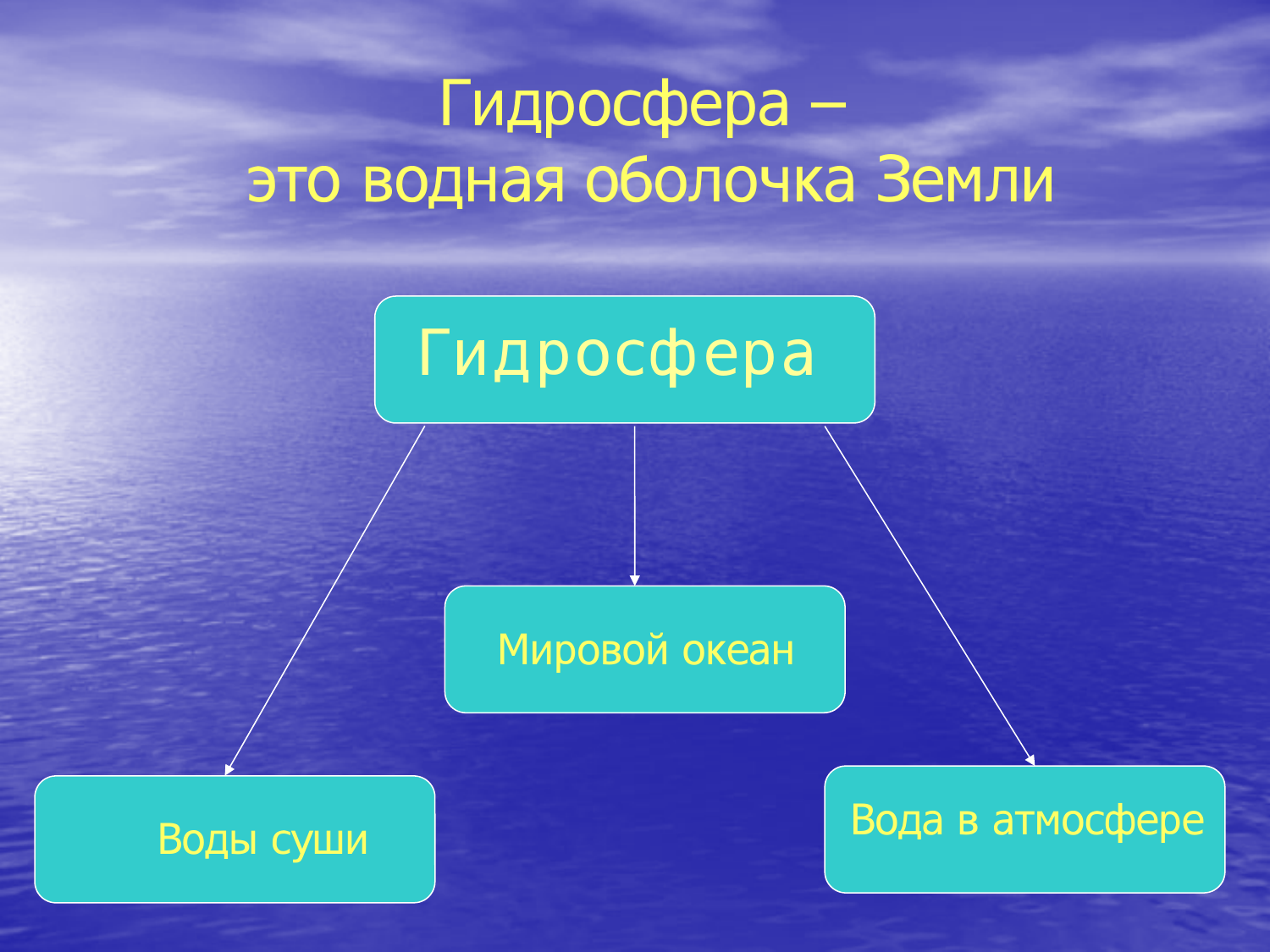

Гидросфера –
 это водная оболочка Земли

Гидросфера

Мировой океан

 Вода в атмосфере
Воды суши